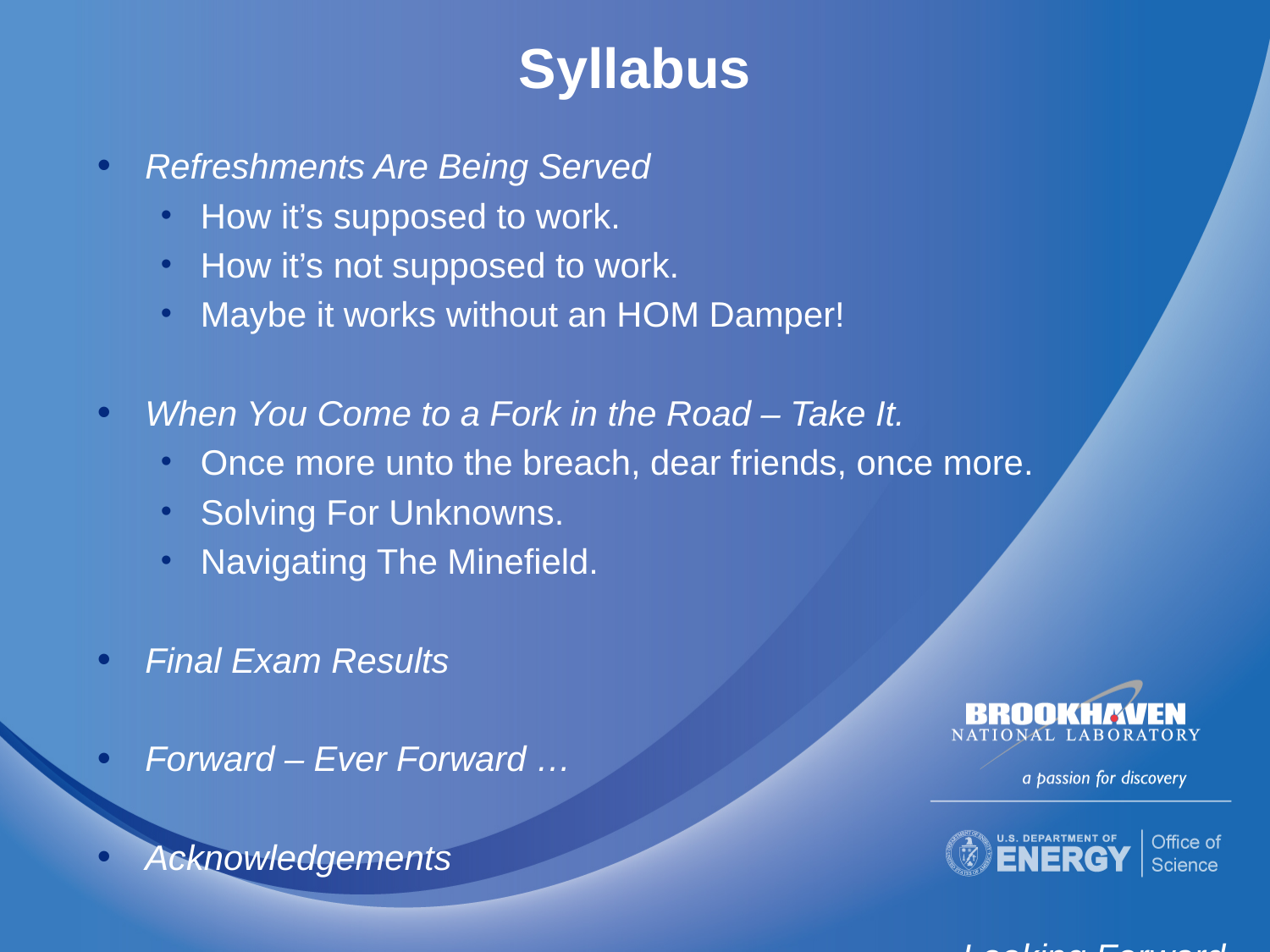

Syllabus
Refreshments Are Being Served
How it’s supposed to work.
How it’s not supposed to work.
Maybe it works without an HOM Damper!

When You Come to a Fork in the Road – Take It.
Once more unto the breach, dear friends, once more.
Solving For Unknowns.
Navigating The Minefield.

Final Exam Results

Forward – Ever Forward …

Acknowledgements

Looking Forward

Acknowledgment